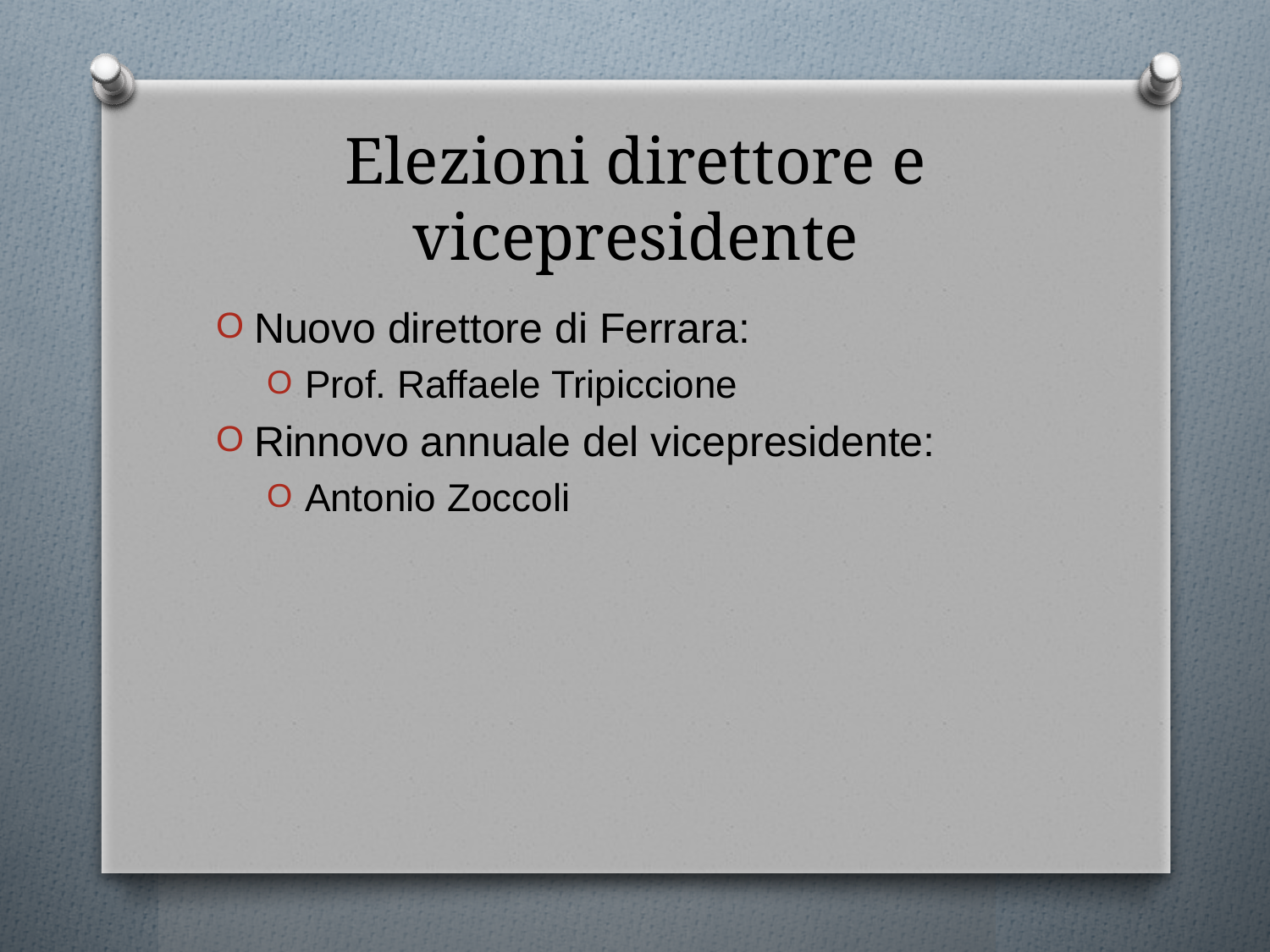

# Elezioni direttore e vicepresidente
Nuovo direttore di Ferrara:
Prof. Raffaele Tripiccione
Rinnovo annuale del vicepresidente:
Antonio Zoccoli